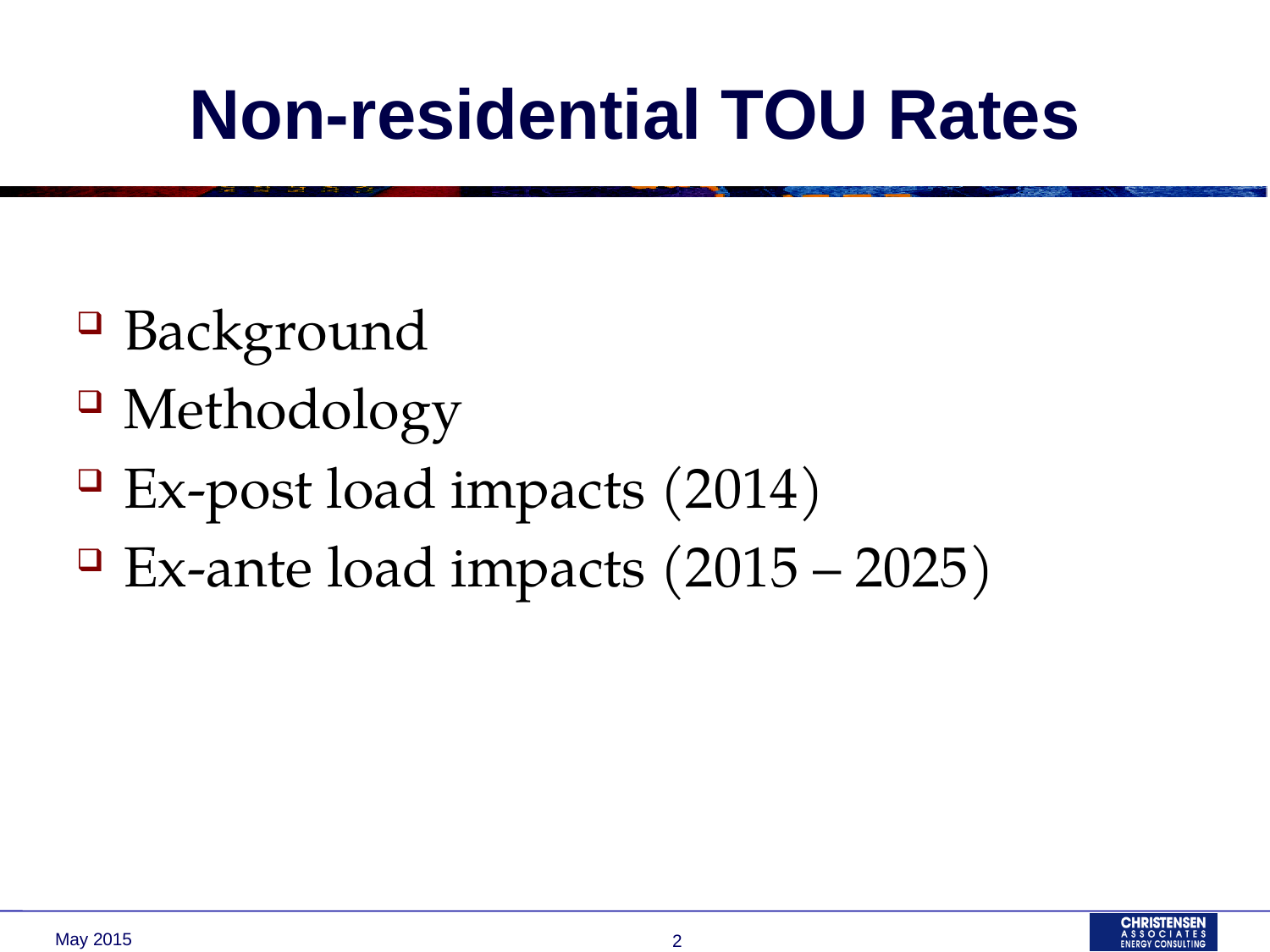

# Non-residential TOU Rates

Background
Methodology
Ex-post load impacts (2014)
Ex-ante load impacts (2015 – 2025)
May 2015
2